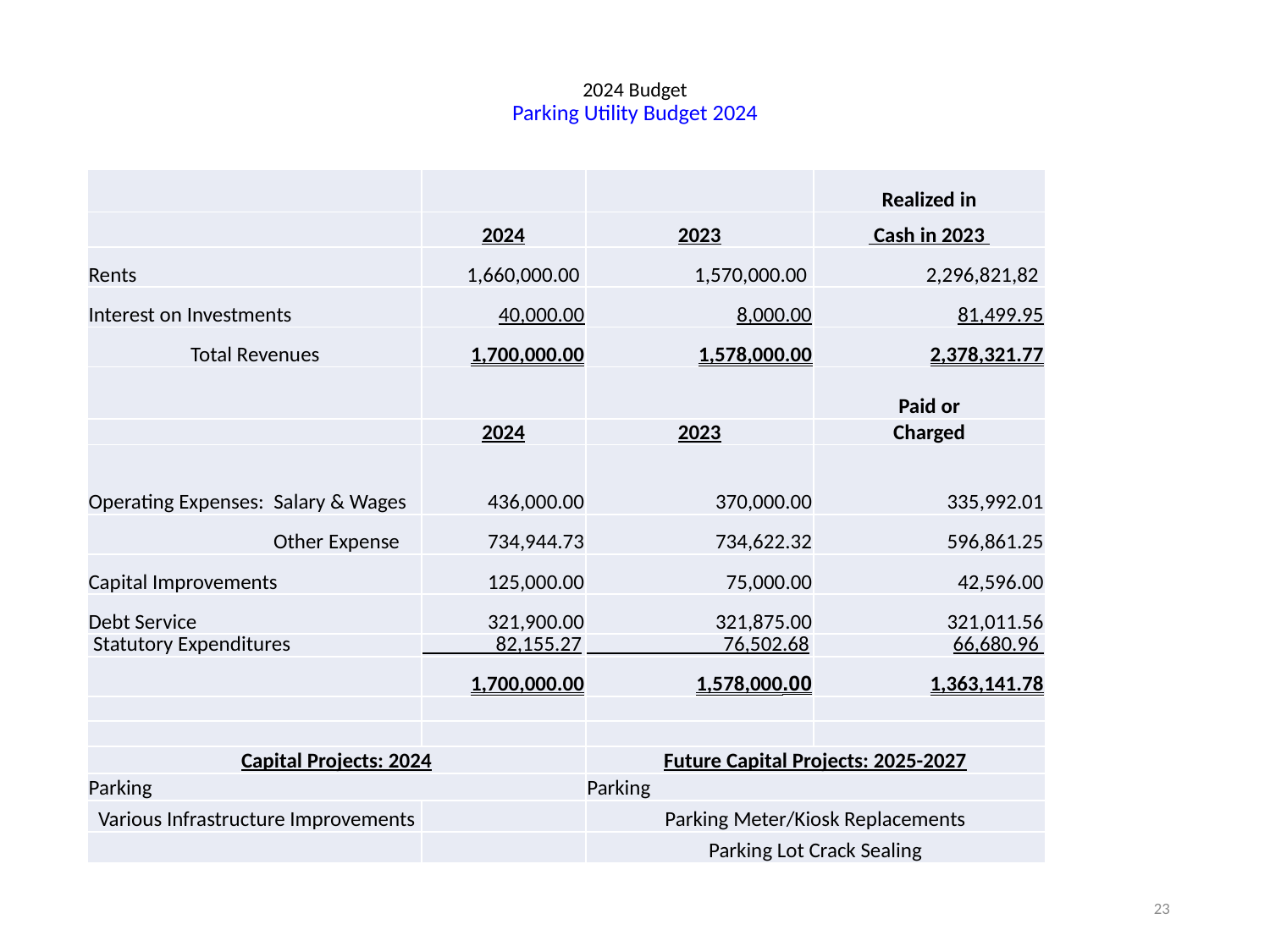

# 2024 Budget Parking Utility Budget 2024
|  |  |  | Realized in |
| --- | --- | --- | --- |
|  | 2024 | 2023 | Cash in 2023 |
| Rents | 1,660,000.00 | 1,570,000.00 | 2,296,821,82 |
| Interest on Investments | 40,000.00 | 8,000.00 | 81,499.95 |
| Total Revenues | 1,700,000.00 | 1,578,000.00 | 2,378,321.77 |
|  |  |  | Paid or |
|  | 2024 | 2023 | Charged |
| Operating Expenses: Salary & Wages | 436,000.00 | 370,000.00 | 335,992.01 |
| Other Expense | 734,944.73 | 734,622.32 | 596,861.25 |
| Capital Improvements | 125,000.00 | 75,000.00 | 42,596.00 |
| Debt Service | 321,900.00 | 321,875.00 | 321,011.56 |
| Statutory Expenditures | 82,155.27 | 76,502.68 | 66,680.96 |
|  | 1,700,000.00 | 1,578,000.00 | 1,363,141.78 |
|  |  |  |  |
|  |  |  |  |
| Capital Projects: 2024 |  | Future Capital Projects: 2025-2027 |  |
| Parking |  | Parking |  |
| Various Infrastructure Improvements |  | Parking Meter/Kiosk Replacements |  |
|  |  | Parking Lot Crack Sealing |  |
23